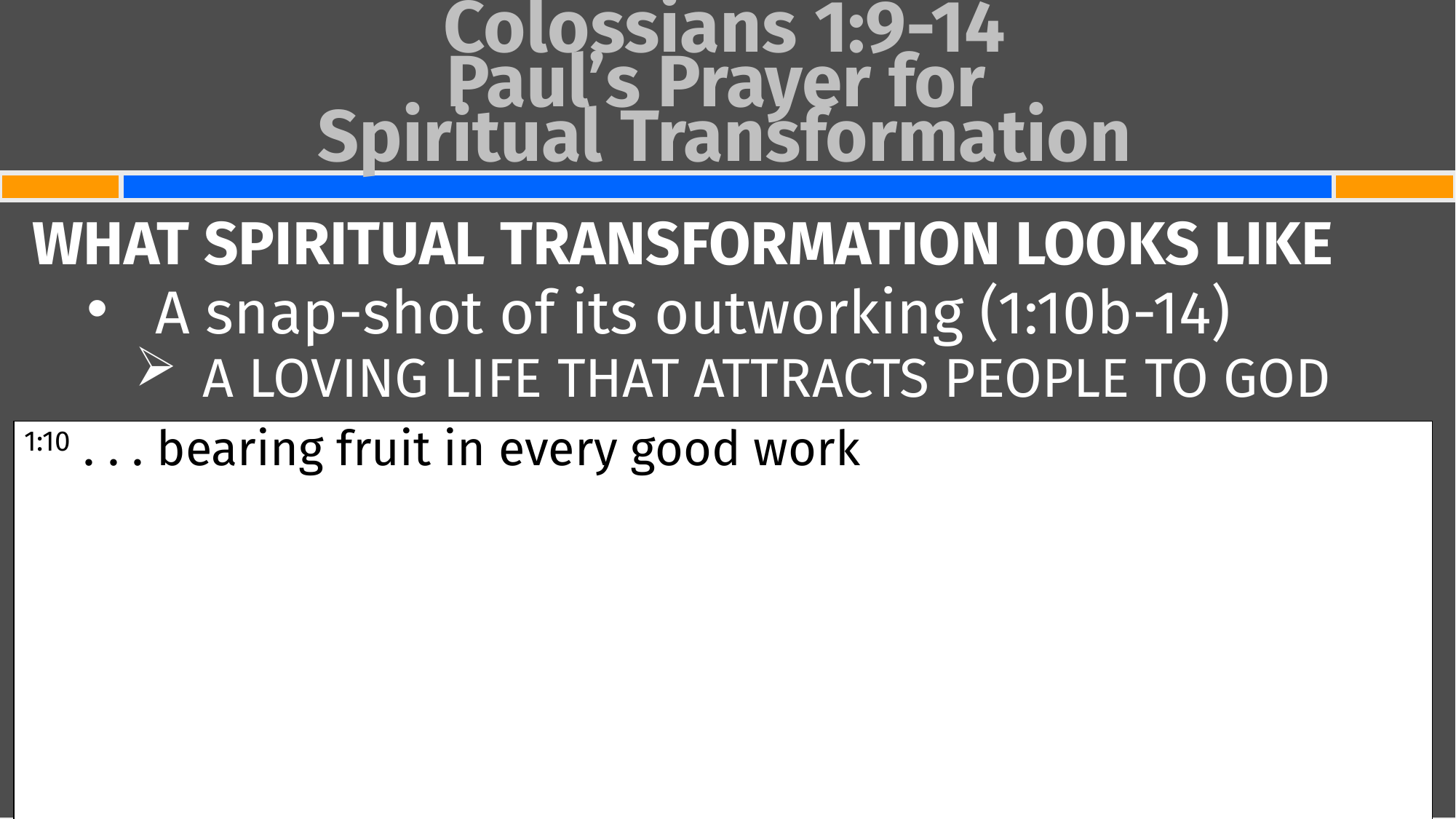

Colossians 1:9-14
Paul’s Prayer for
Spiritual Transformation
#

WHAT SPIRITUAL TRANSFORMATION LOOKS LIKE
A snap-shot of its outworking (1:10b-14)
A LOVING LIFE THAT ATTRACTS PEOPLE TO GOD
1:10 . . . bearing fruit in every good work and increasing in the knowledge of God; 11 strengthened with all power, according to His glorious might, for the attaining of all steadfastness and patience; joyously 12 giving thanks to the Father, who has qualified us to share in the inheritance of the saints in Light.
13 For He rescued us from the domain of darkness, and transferred us to the kingdom of His beloved Son, 14 in whom we have redemption, the forgiveness of sins.